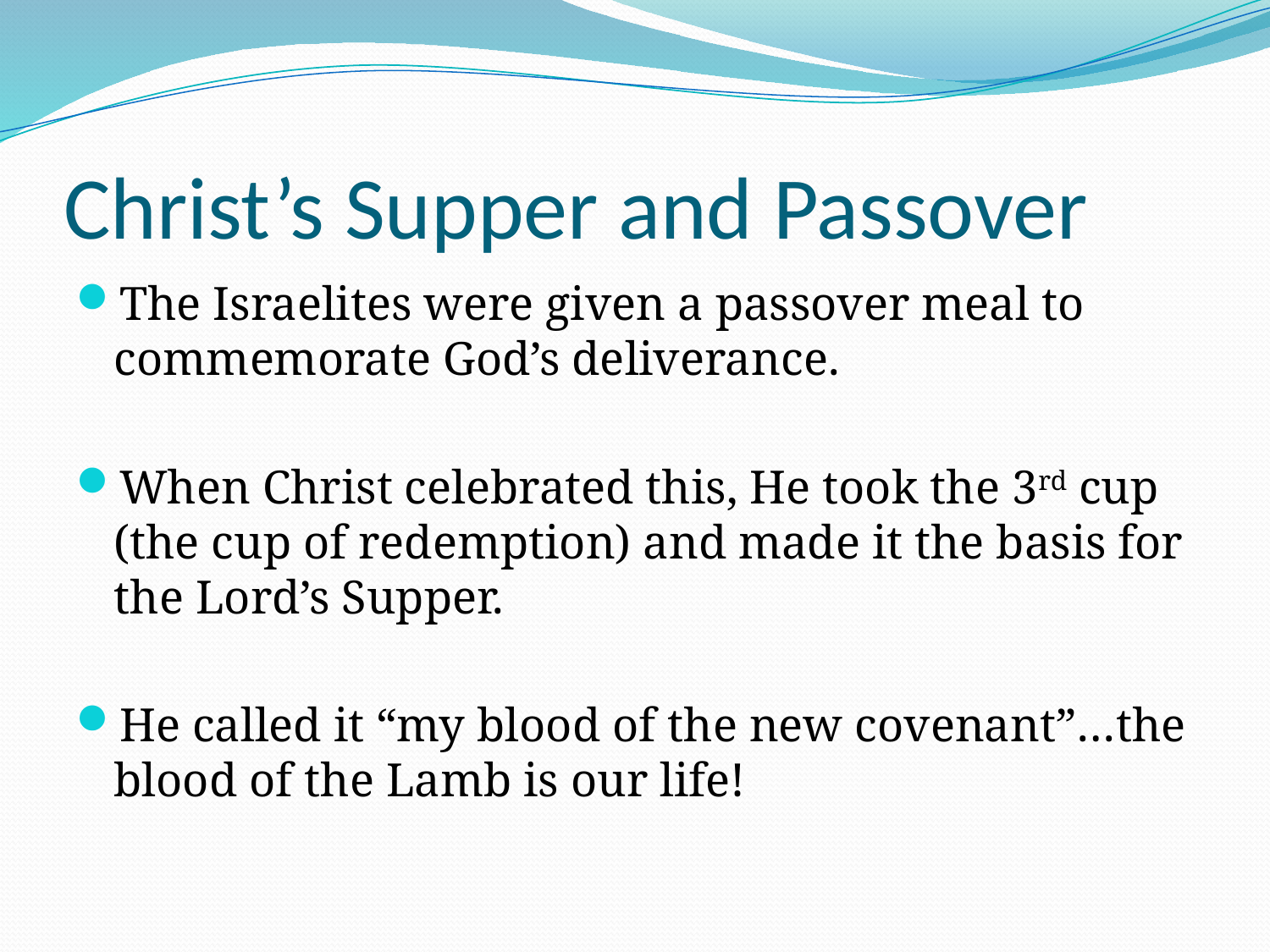

# Christ’s Supper and Passover
The Israelites were given a passover meal to commemorate God’s deliverance.

When Christ celebrated this, He took the 3rd cup (the cup of redemption) and made it the basis for the Lord’s Supper.

He called it “my blood of the new covenant”…the blood of the Lamb is our life!